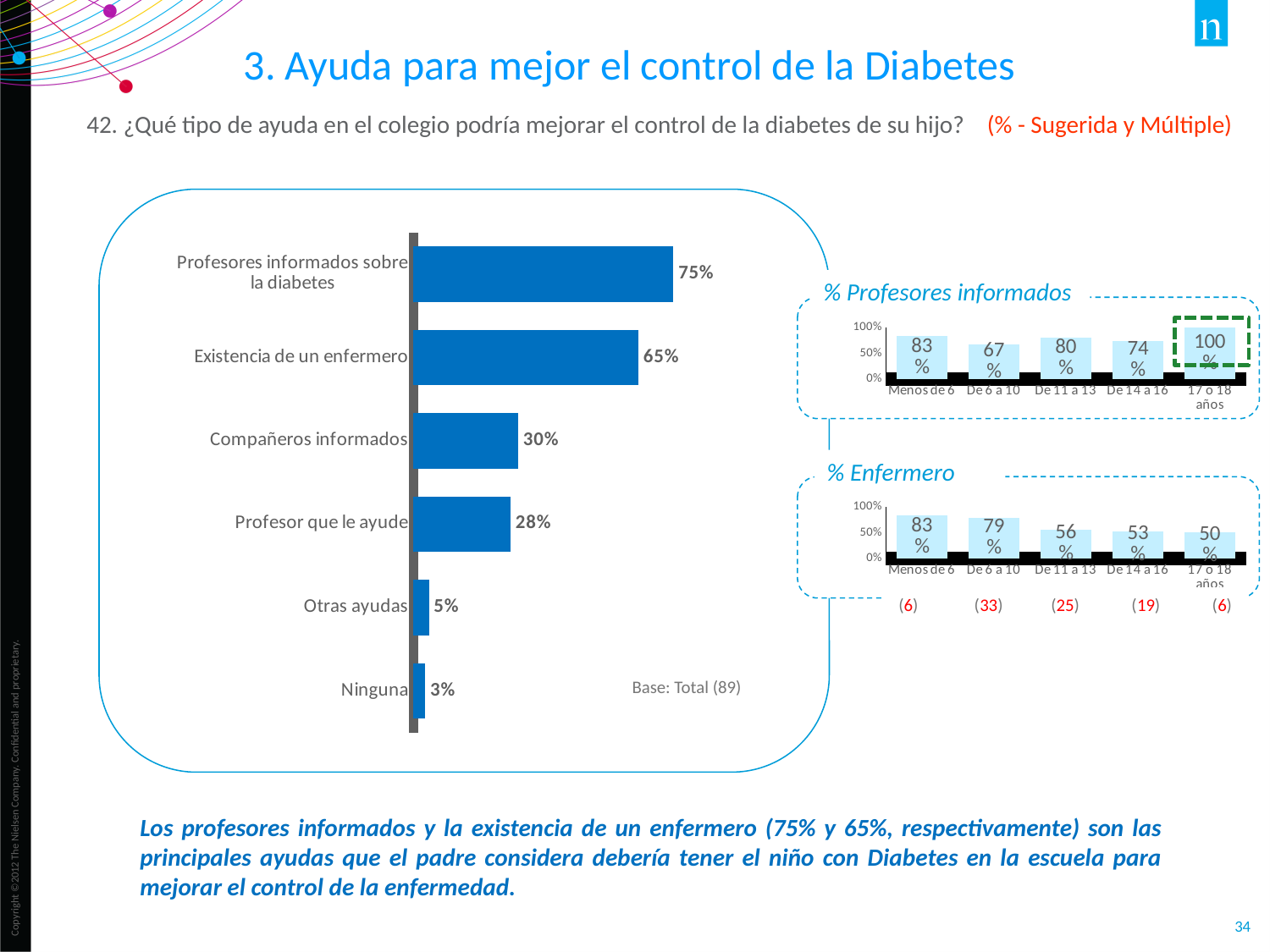

3. Ayuda para mejor el control de la Diabetes
42. ¿Qué tipo de ayuda en el colegio podría mejorar el control de la diabetes de su hijo?    (% - Sugerida y Múltiple)

### Chart

| Category |  |
|---|---|
| Profesores informados sobre
la diabetes | 0.753 |
| Existencia de un enfermero | 0.652 |
| Compañeros informados | 0.303 |
| Profesor que le ayude | 0.281 |
| Otras ayudas | 0.045 |
| Ninguna | 0.034 |
% Profesores informados

### Chart

| Category |  |
|---|---|
| Menos de 6 | 0.833 |
| De 6 a 10 | 0.667 |
| De 11 a 13 | 0.8 |
| De 14 a 16 | 0.737 |
| 17 o 18 años | 1.0 |
% Enfermero

### Chart

| Category |  |
|---|---|
| Menos de 6 | 0.833 |
| De 6 a 10 | 0.7879999999999999 |
| De 11 a 13 | 0.56 |
| De 14 a 16 | 0.526 |
| 17 o 18 años | 0.5 |
 (6)              (33)            (25)             (19)             (6)
Base: Total (89)
Los profesores informados y la existencia de un enfermero (75% y 65%, respectivamente) son las principales ayudas que el padre considera debería tener el niño con Diabetes en la escuela para mejorar el control de la enfermedad.